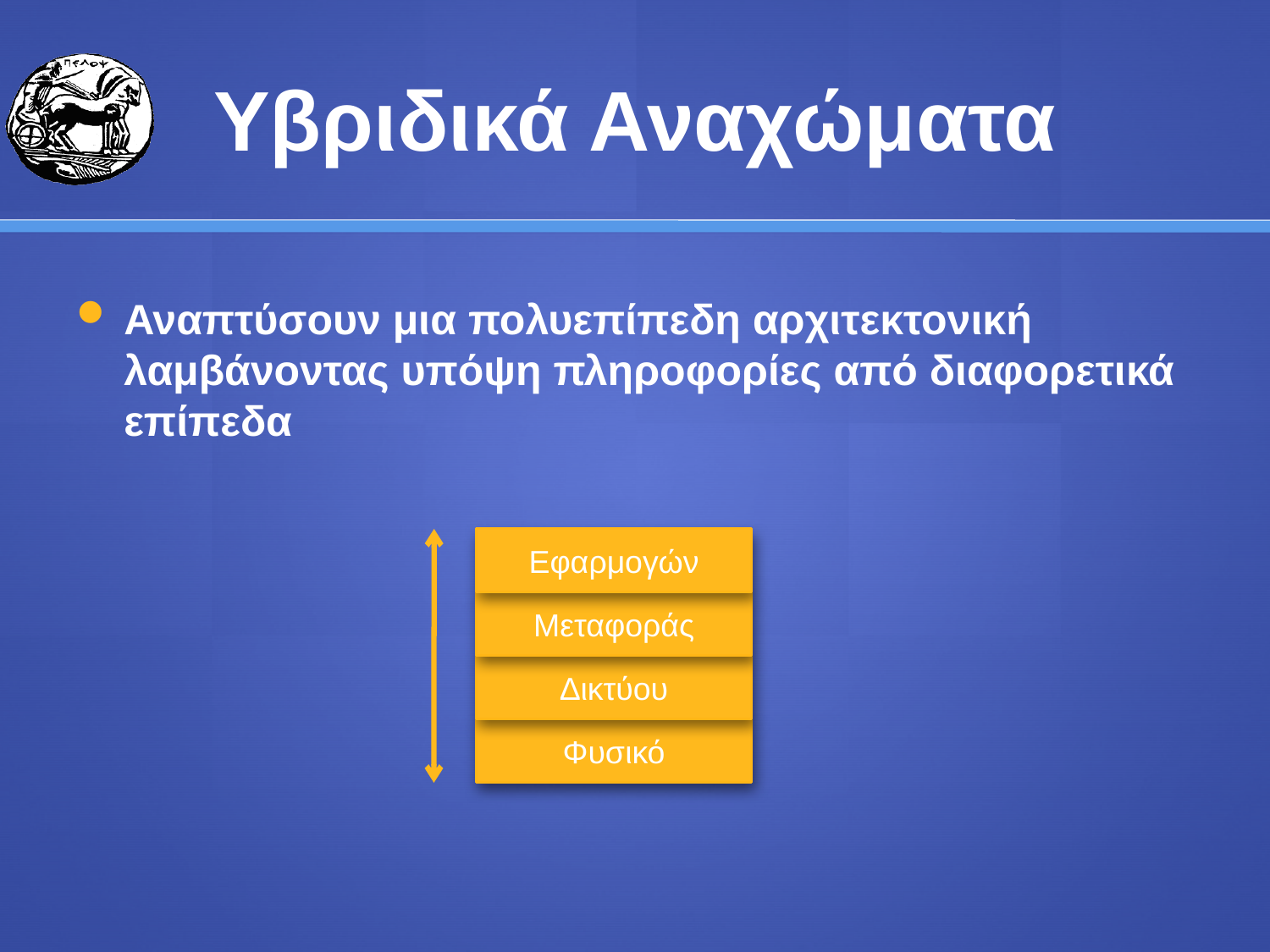

# Υβριδικά Αναχώματα
Αναπτύσουν μια πολυεπίπεδη αρχιτεκτονική λαμβάνοντας υπόψη πληροφορίες από διαφορετικά επίπεδα
Εφαρμογών
Μεταφοράς
Δικτύου
Φυσικό